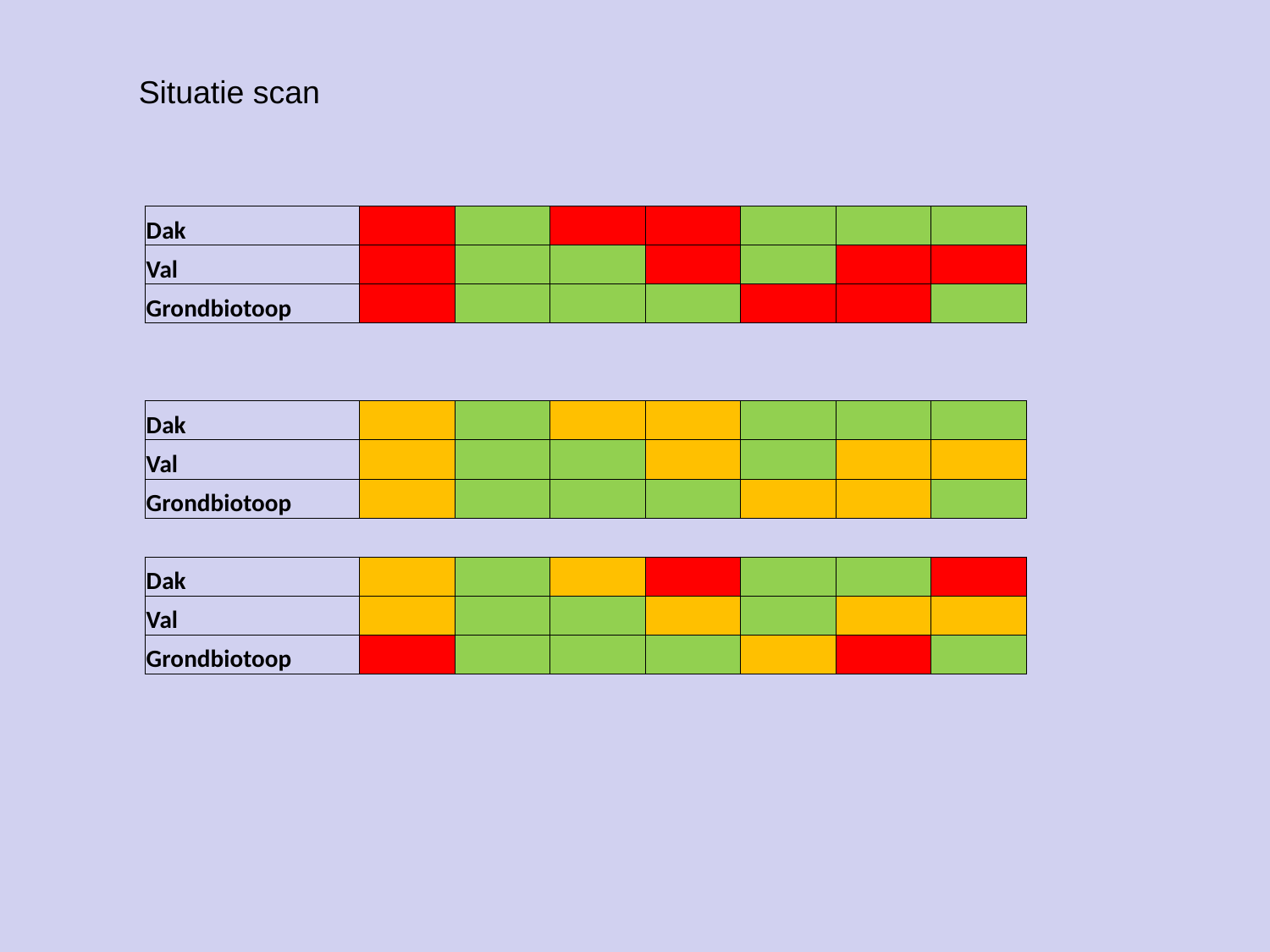

Situatie scan

| Dak |  |  |  |  |  |  |  |
| --- | --- | --- | --- | --- | --- | --- | --- |
| Val |  |  |  |  |  |  |  |
| Grondbiotoop |  |  |  |  |  |  |  |
|  |  |  |  |  |  |  |  |
|  |  |  |  |  |  |  |  |
| Dak |  |  |  |  |  |  |  |
| Val |  |  |  |  |  |  |  |
| Grondbiotoop |  |  |  |  |  |  |  |
|  |  |  |  |  |  |  |  |
| Dak |  |  |  |  |  |  |  |
| Val |  |  |  |  |  |  |  |
| Grondbiotoop |  |  |  |  |  |  |  |